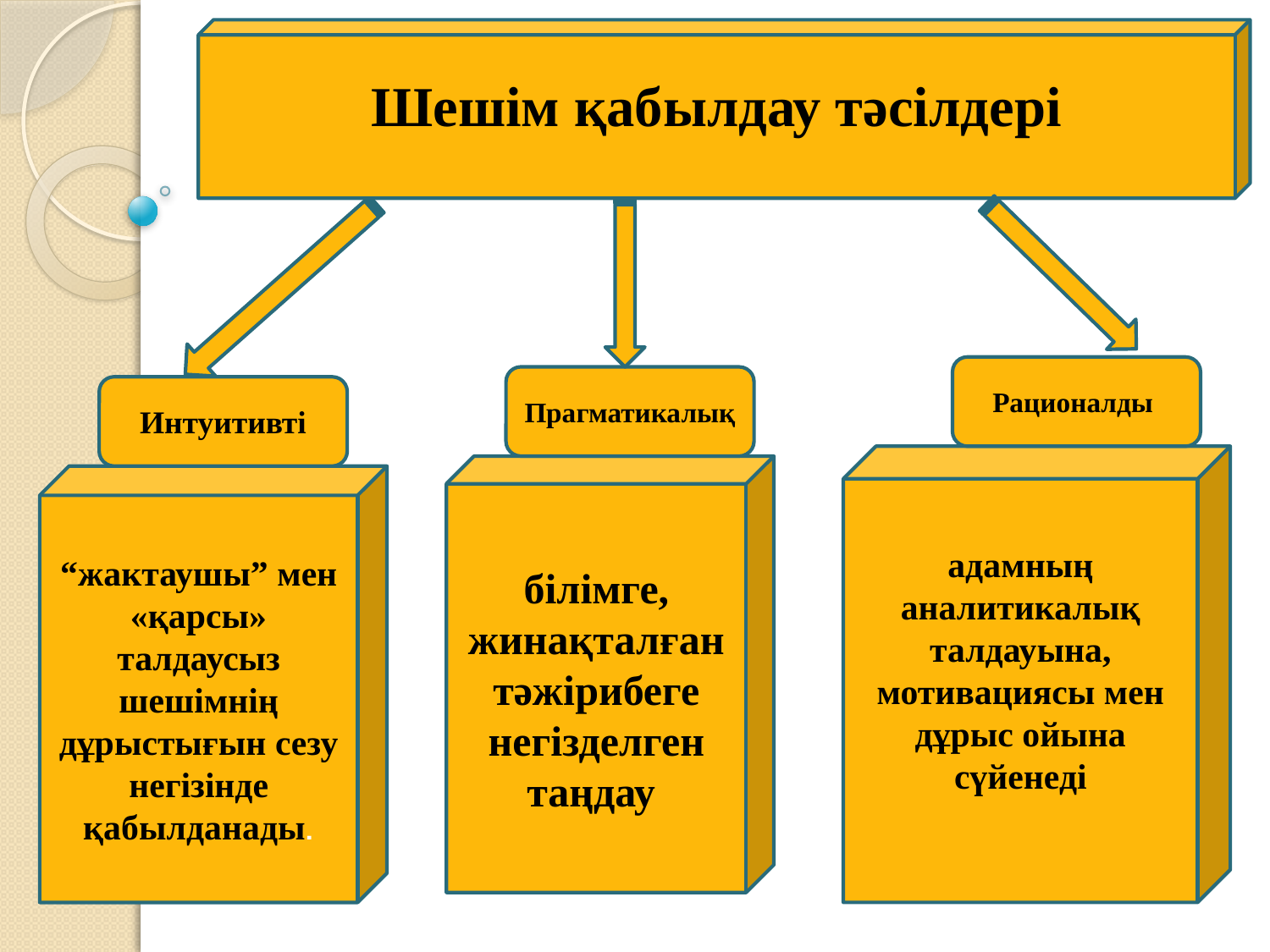

Шешім қабылдау тәсілдері
:

Рационалды
Прагматикалық
Интуитивті

адамның аналитикалық талдауына, мотивациясы мен дұрыс ойына сүйенеді

білімге, жинақталған тәжірибеге негізделген таңдау
“жактаушы” мен «қарсы» талдаусыз шешімнің дұрыстығын сезу негізінде қабылданады.